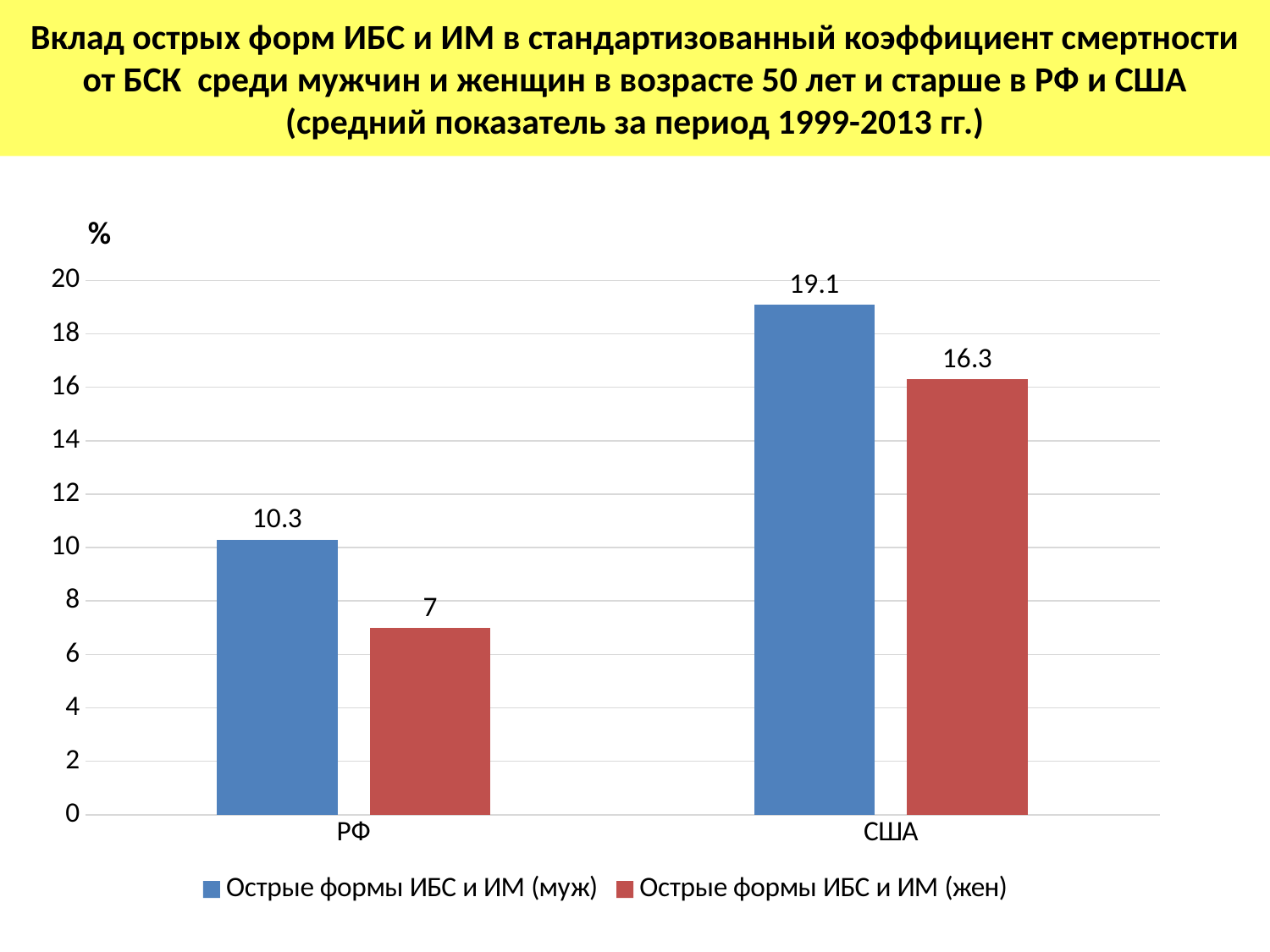

# Вклад острых форм ИБС и ИМ в стандартизованный коэффициент смертности от БСК  среди мужчин и женщин в возрасте 50 лет и старше в РФ и США (средний показатель за период 1999-2013 гг.)
%

### Chart

| Category | Острые формы ИБС и ИМ (муж) | Острые формы ИБС и ИМ (жен) |
|---|---|---|
| РФ | 10.3 | 7.0 |
| США | 19.1 | 16.3 |